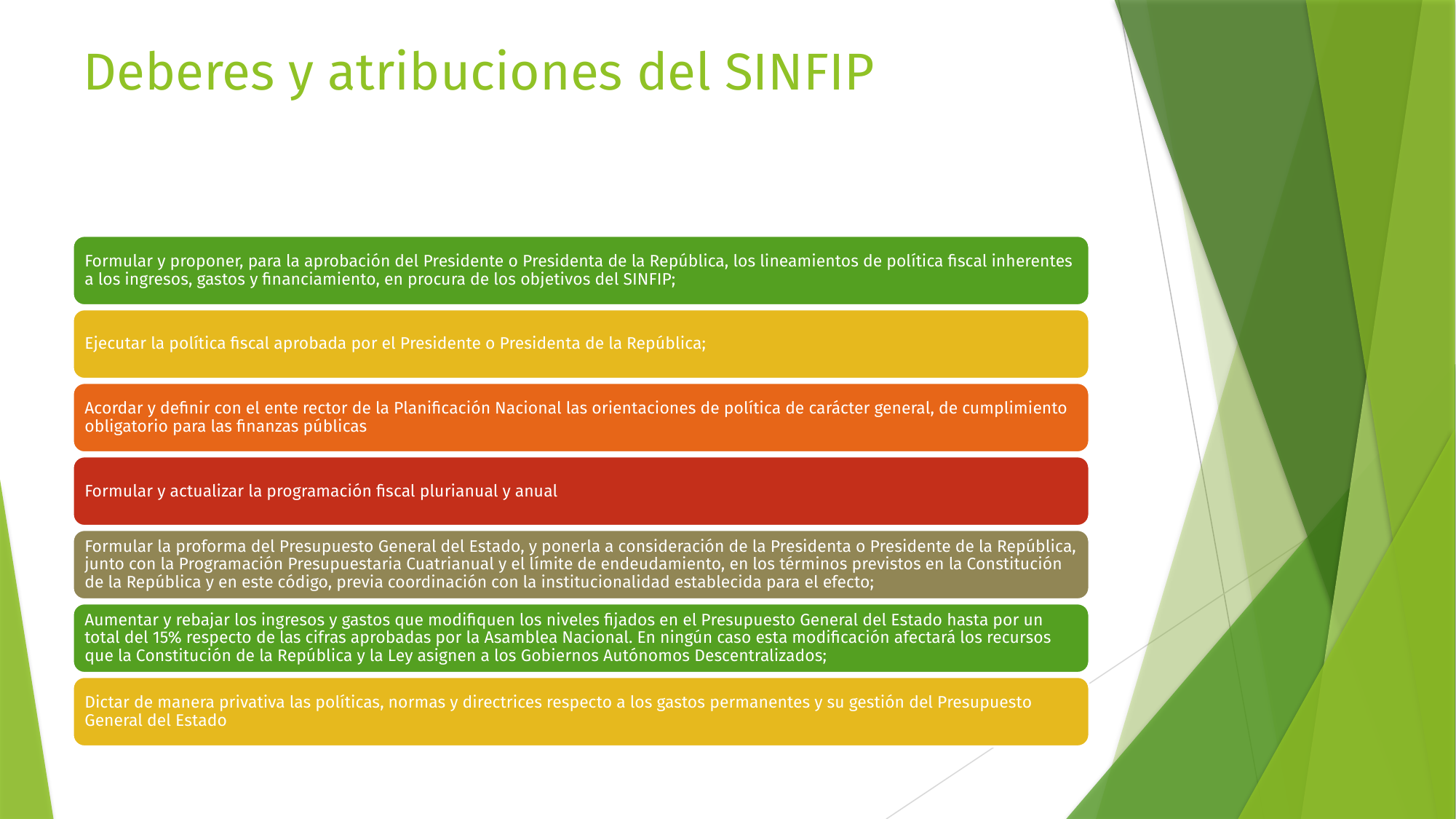

# Deberes y atribuciones del SINFIP
Formular y proponer, para la aprobación del Presidente o Presidenta de la República, los lineamientos de política fiscal inherentes a los ingresos, gastos y financiamiento, en procura de los objetivos del SINFIP;
Ejecutar la política fiscal aprobada por el Presidente o Presidenta de la República;
Acordar y definir con el ente rector de la Planificación Nacional las orientaciones de política de carácter general, de cumplimiento obligatorio para las finanzas públicas
Formular y actualizar la programación fiscal plurianual y anual
Formular la proforma del Presupuesto General del Estado, y ponerla a consideración de la Presidenta o Presidente de la República, junto con la Programación Presupuestaria Cuatrianual y el límite de endeudamiento, en los términos previstos en la Constitución de la República y en este código, previa coordinación con la institucionalidad establecida para el efecto;
Aumentar y rebajar los ingresos y gastos que modifiquen los niveles fijados en el Presupuesto General del Estado hasta por un total del 15% respecto de las cifras aprobadas por la Asamblea Nacional. En ningún caso esta modificación afectará los recursos que la Constitución de la República y la Ley asignen a los Gobiernos Autónomos Descentralizados;
Dictar de manera privativa las políticas, normas y directrices respecto a los gastos permanentes y su gestión del Presupuesto General del Estado